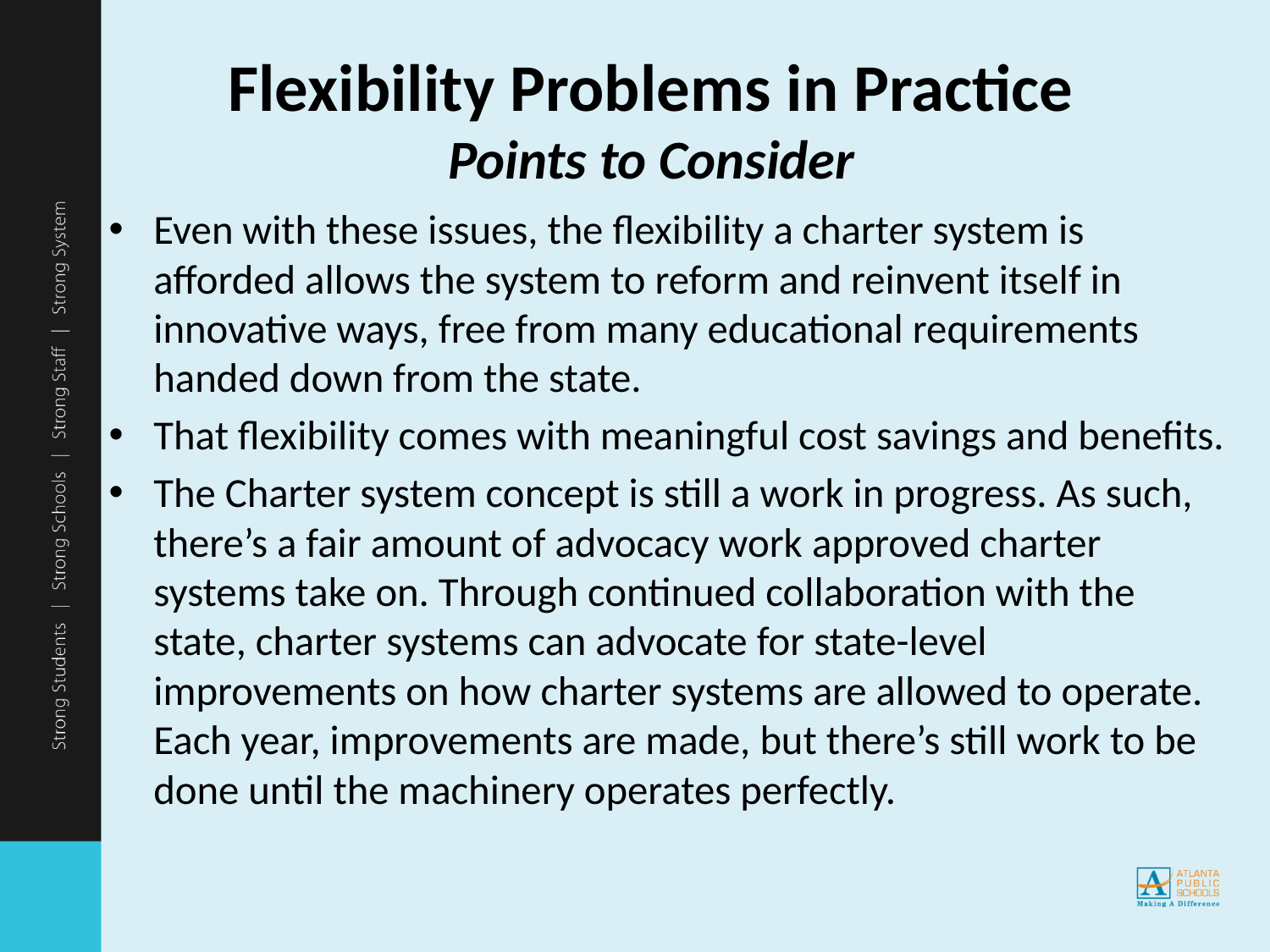

# Flexibility Problems in Practice Points to Consider
Even with these issues, the flexibility a charter system is afforded allows the system to reform and reinvent itself in innovative ways, free from many educational requirements handed down from the state.
That flexibility comes with meaningful cost savings and benefits.
The Charter system concept is still a work in progress. As such, there’s a fair amount of advocacy work approved charter systems take on. Through continued collaboration with the state, charter systems can advocate for state-level improvements on how charter systems are allowed to operate. Each year, improvements are made, but there’s still work to be done until the machinery operates perfectly.